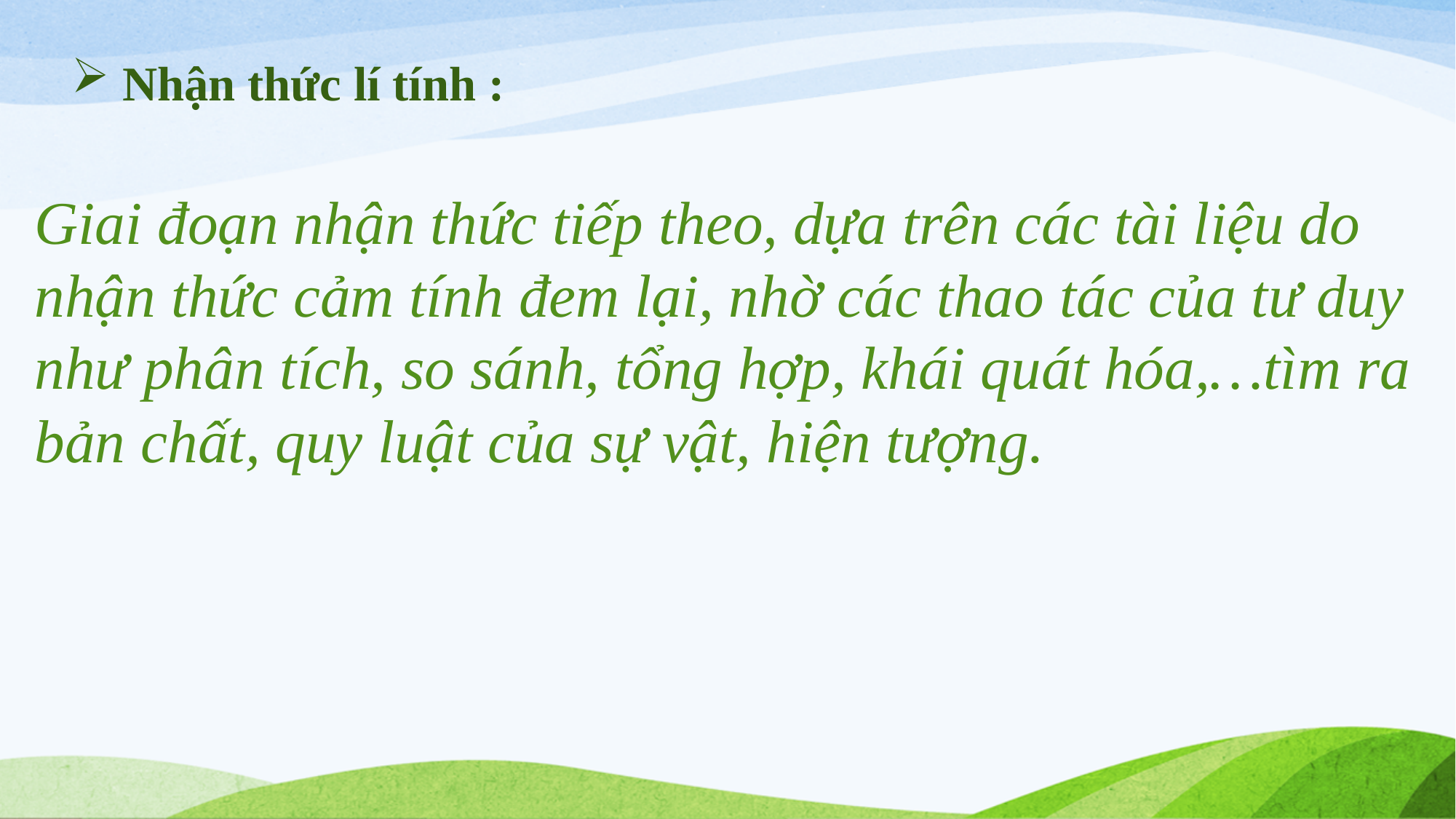

Nhận thức lí tính :
Giai đoạn nhận thức tiếp theo, dựa trên các tài liệu do nhận thức cảm tính đem lại, nhờ các thao tác của tư duy như phân tích, so sánh, tổng hợp, khái quát hóa,…tìm ra bản chất, quy luật của sự vật, hiện tượng.